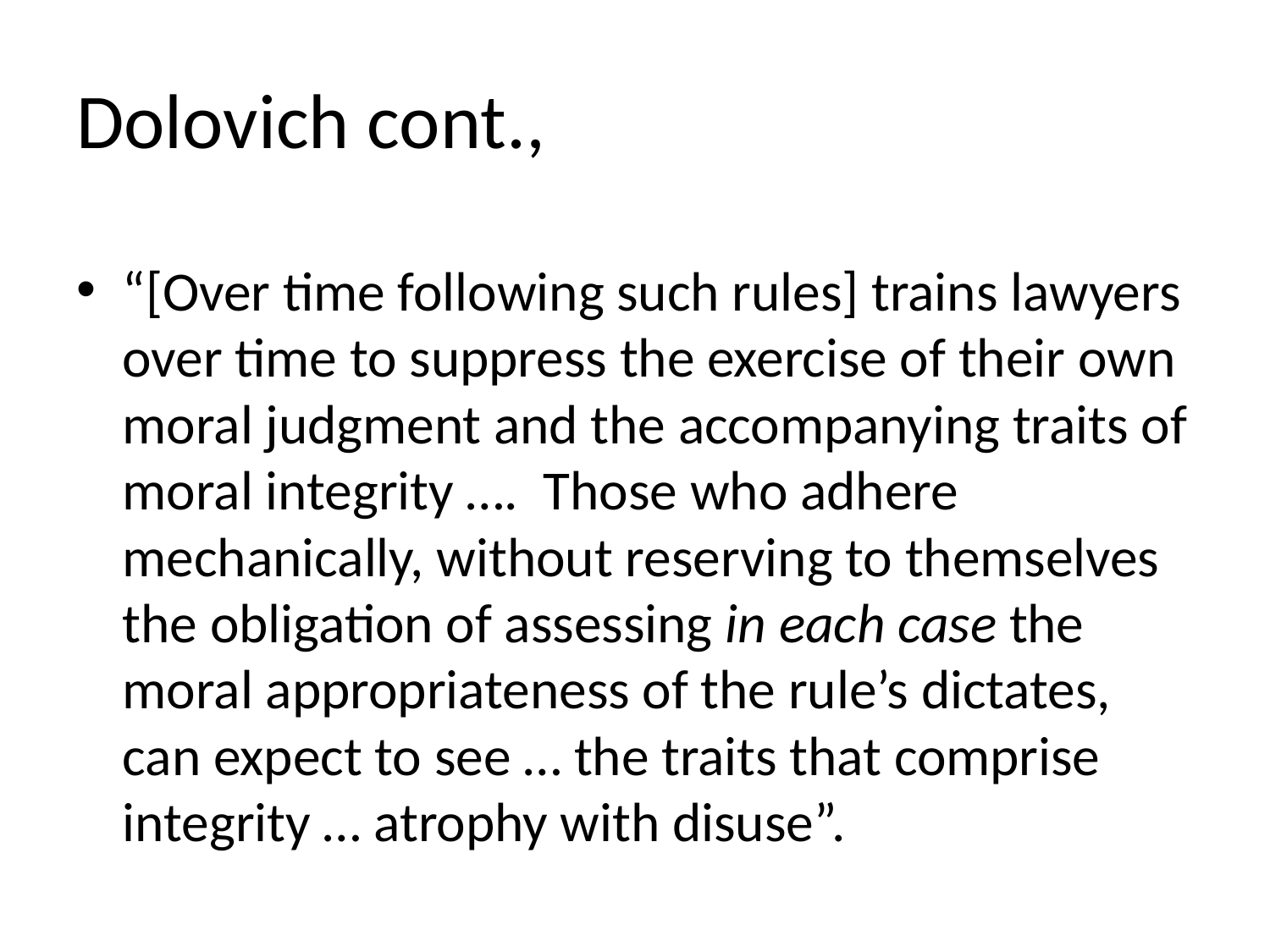

# Dolovich cont.,
“[Over time following such rules] trains lawyers over time to suppress the exercise of their own moral judgment and the accompanying traits of moral integrity ….  Those who adhere mechanically, without reserving to themselves the obligation of assessing in each case the moral appropriateness of the rule’s dictates, can expect to see … the traits that comprise integrity … atrophy with disuse”.